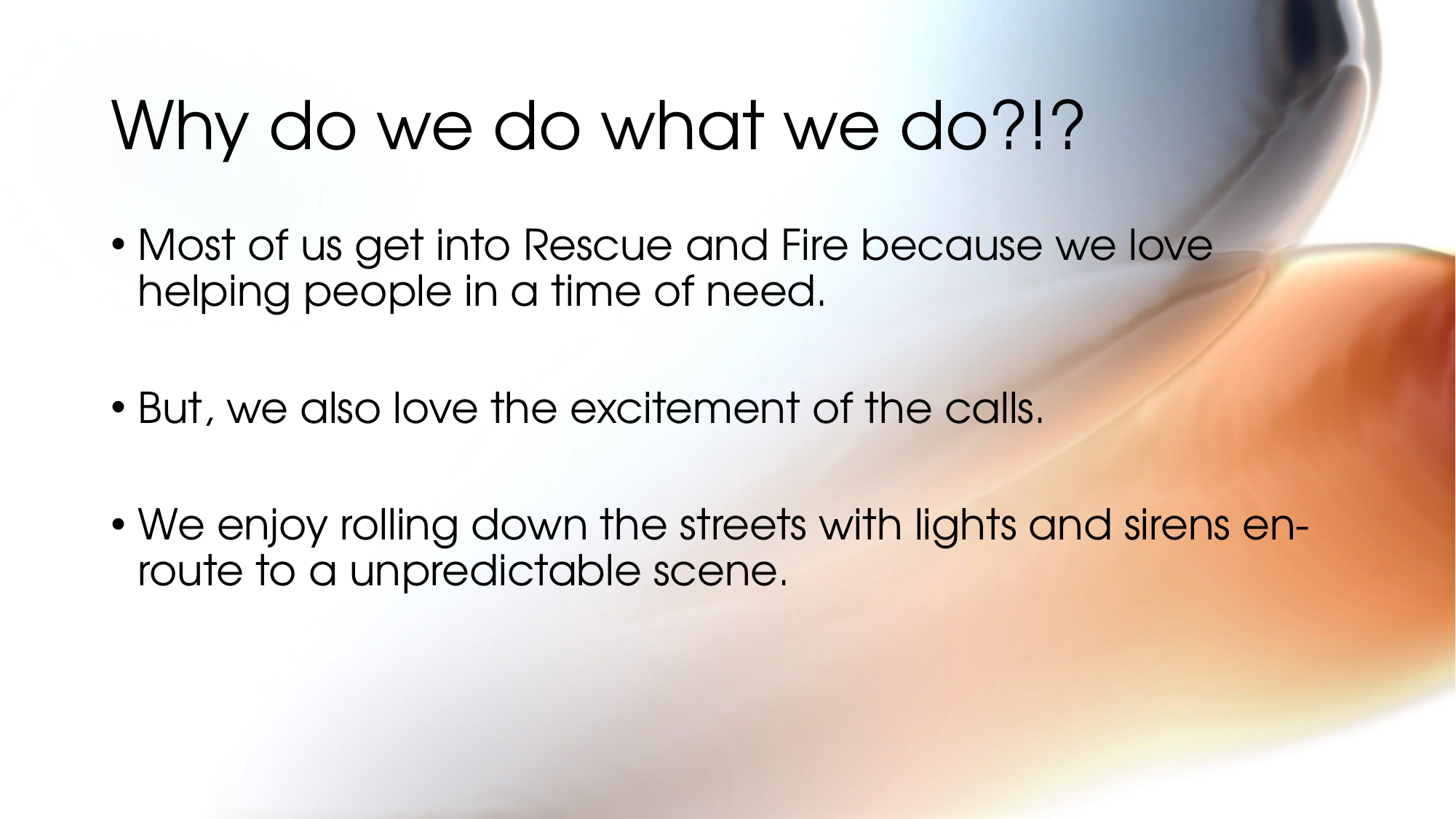

# Why do we do what we do?!?
Most of us get into Rescue and Fire because we love helping people in a time of need.

But, we also love the excitement of the calls.

We enjoy rolling down the streets with lights and sirens en-route to a unpredictable scene.